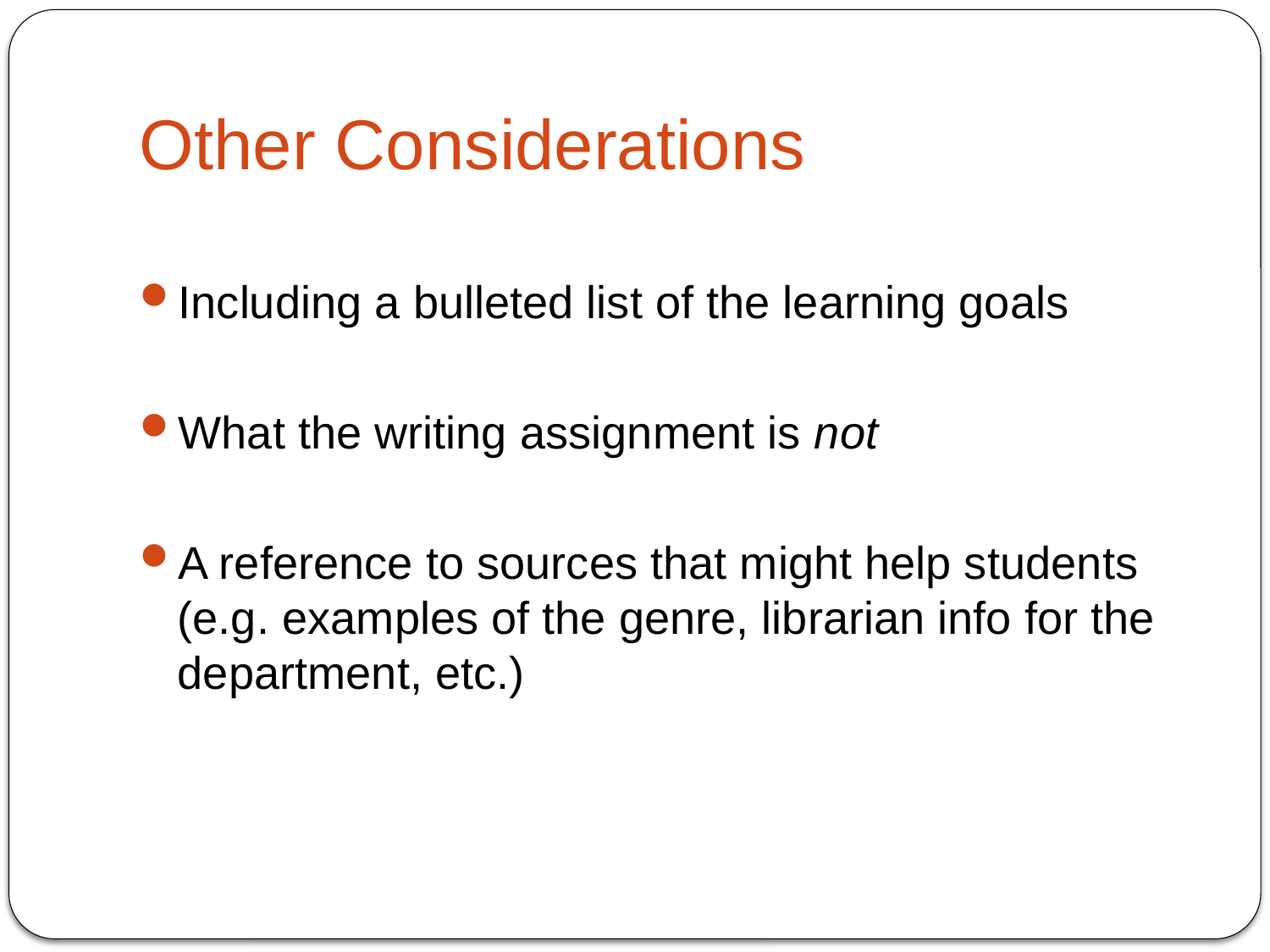

# Other Considerations

Including a bulleted list of the learning goals

What the writing assignment is not

A reference to sources that might help students (e.g. examples of the genre, librarian info for the department, etc.)